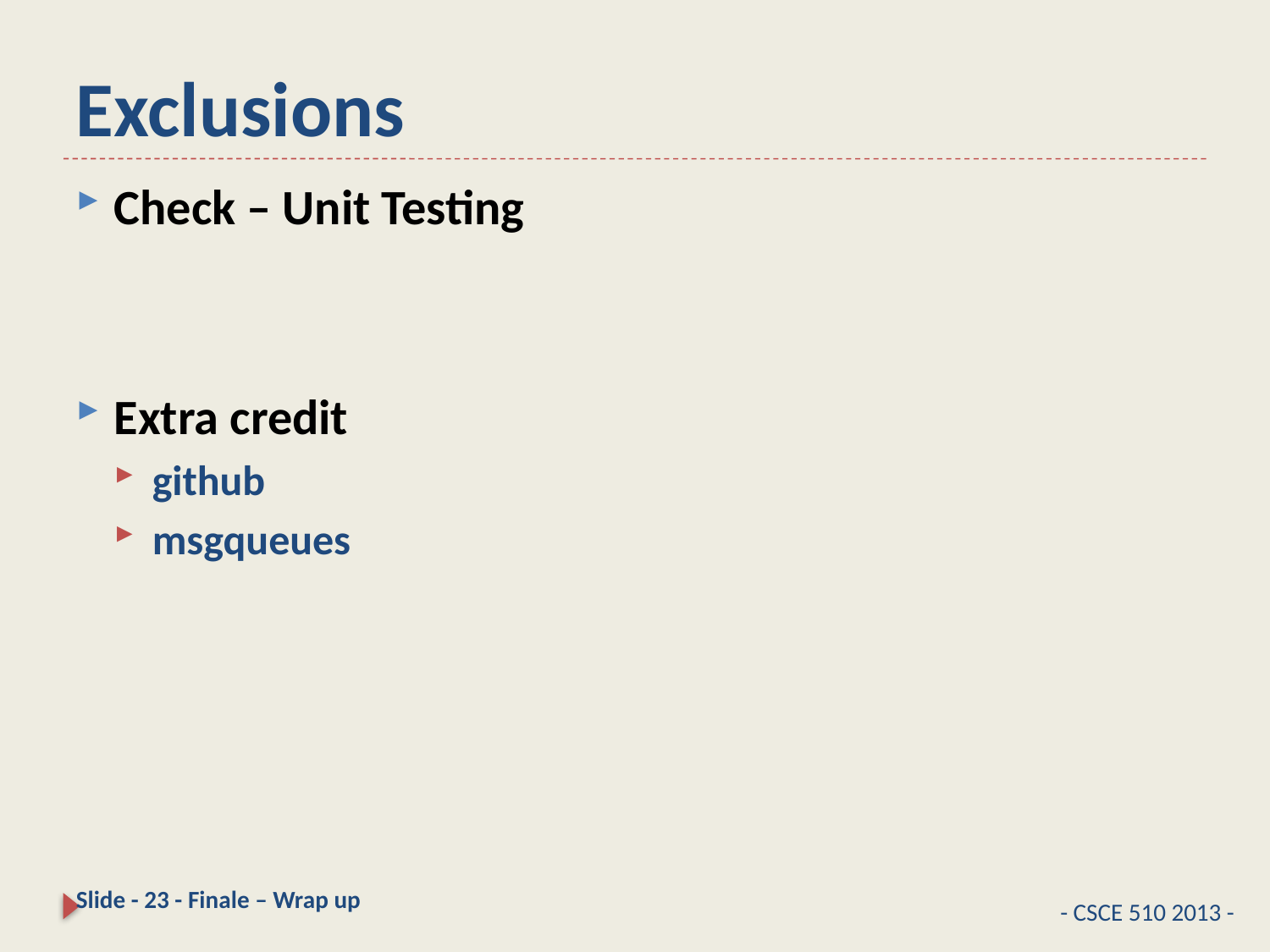

# Exclusions
Check – Unit Testing

Extra credit
github
msgqueues

Slide - 23 - Finale – Wrap up
- CSCE 510 2013 -